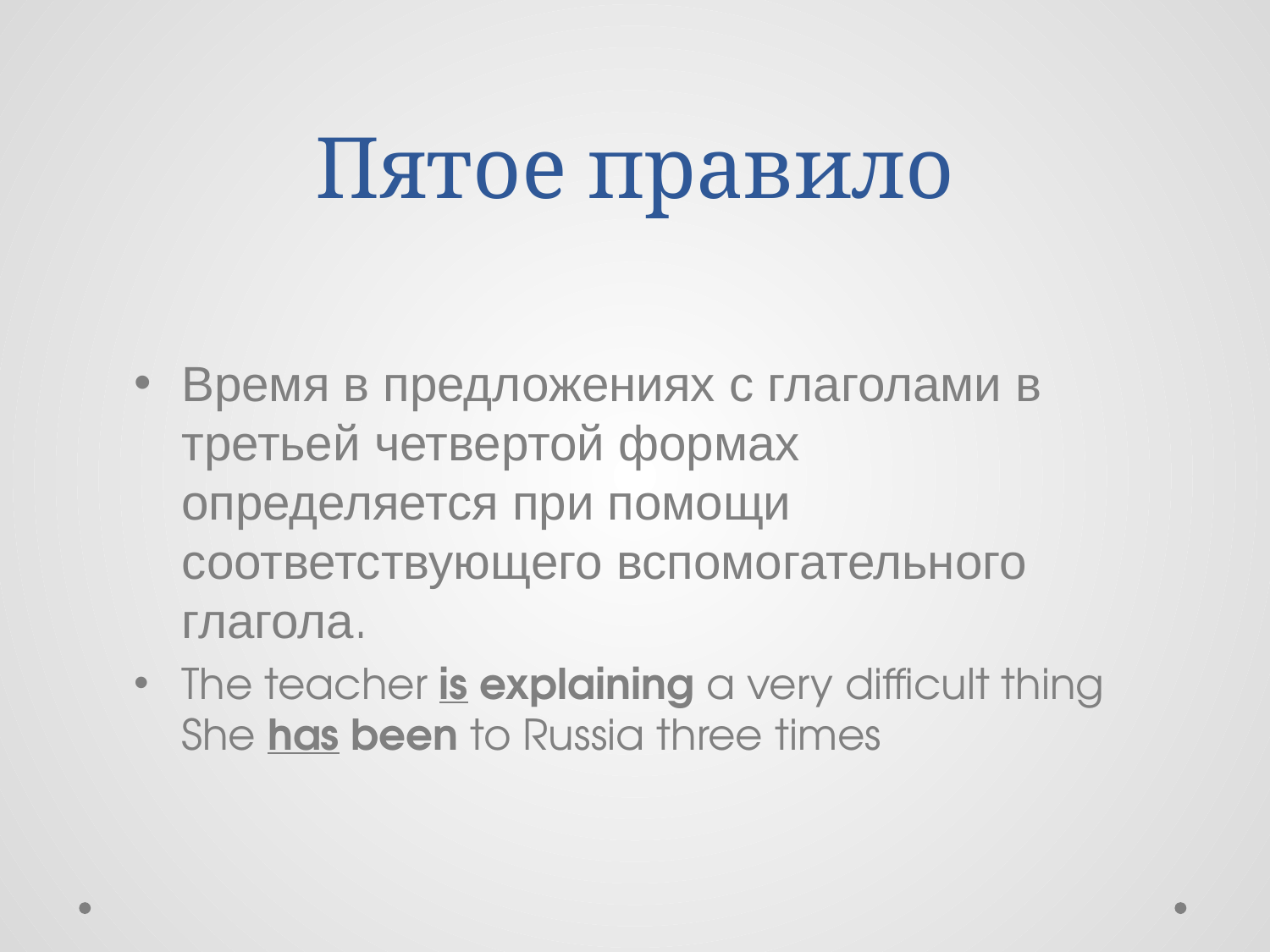

# Пятое правило
Время в предложениях с глаголами в третьей четвертой формах  определяется при помощи соответствующего вспомогательного глагола.
The teacher is explaining a very difficult thing
She has been to Russia three times